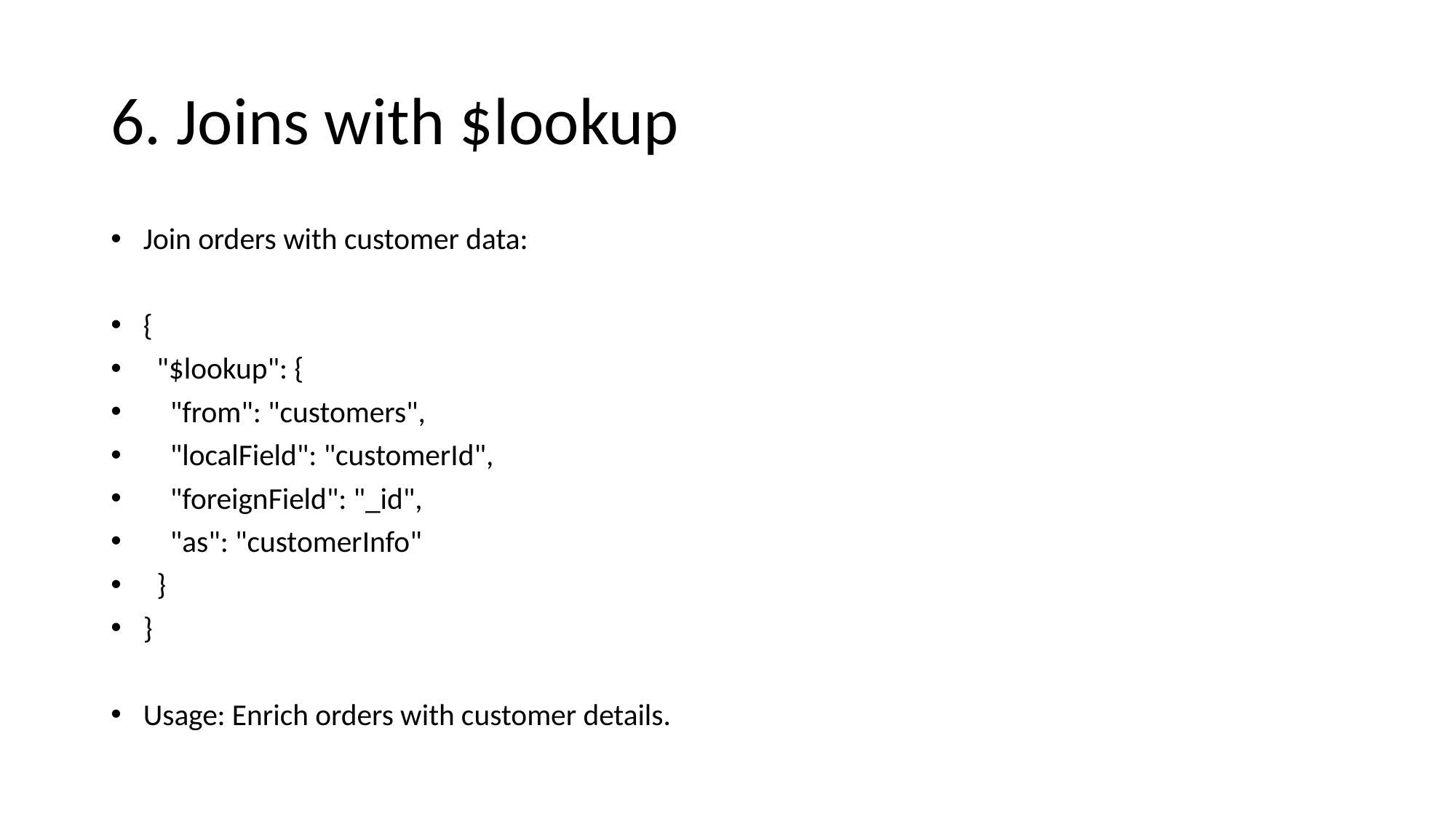

# 6. Joins with $lookup
Join orders with customer data:

{
  "$lookup": {
    "from": "customers",
    "localField": "customerId",
    "foreignField": "_id",
    "as": "customerInfo"
  }
}

Usage: Enrich orders with customer details.